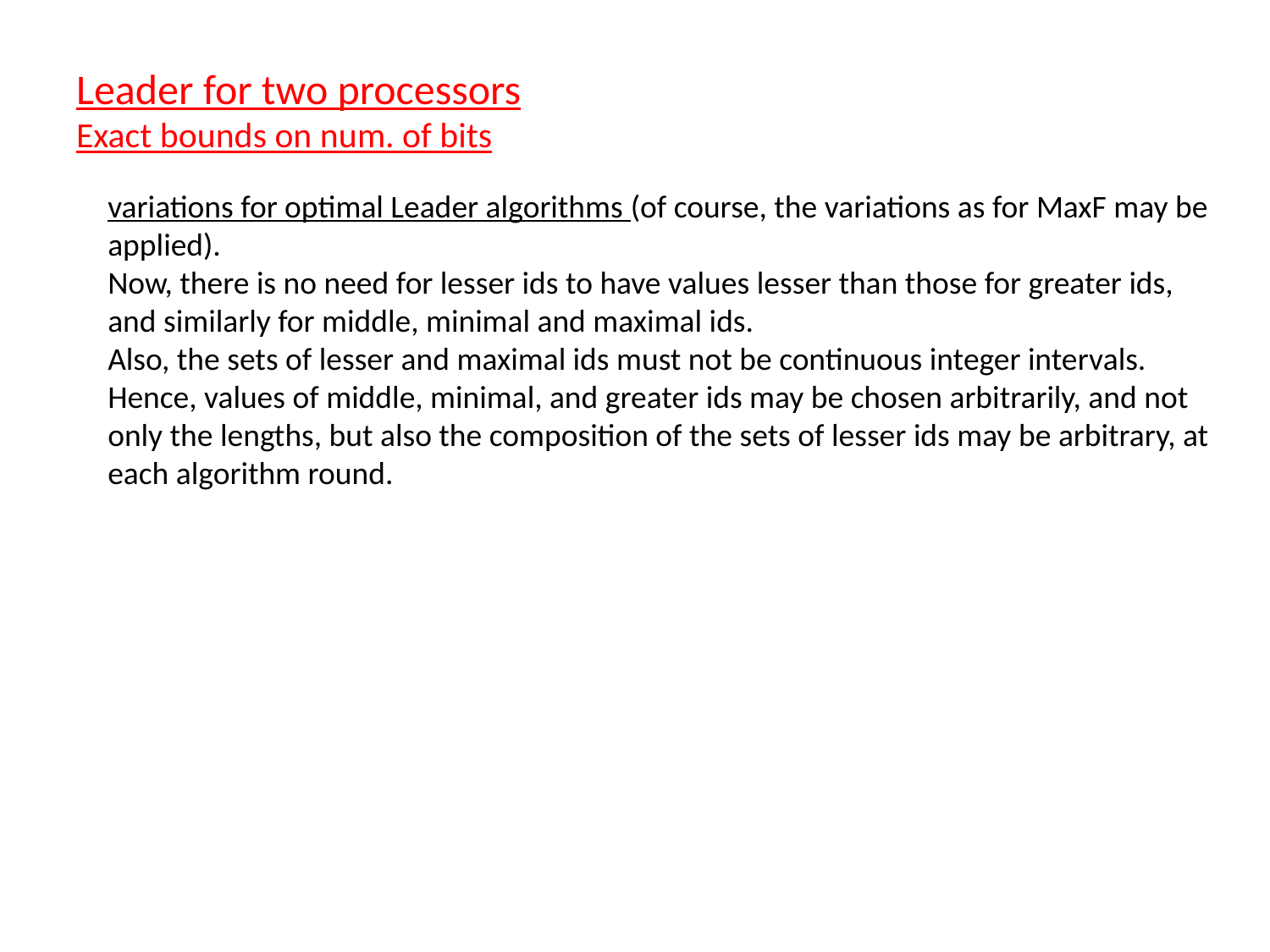

Leader for two processors
Exact bounds on num. of bits
variations for optimal Leader algorithms (of course, the variations as for MaxF may be applied).
Now, there is no need for lesser ids to have values lesser than those for greater ids, and similarly for middle, minimal and maximal ids.
Also, the sets of lesser and maximal ids must not be continuous integer intervals. Hence, values of middle, minimal, and greater ids may be chosen arbitrarily, and not only the lengths, but also the composition of the sets of lesser ids may be arbitrary, at each algorithm round.